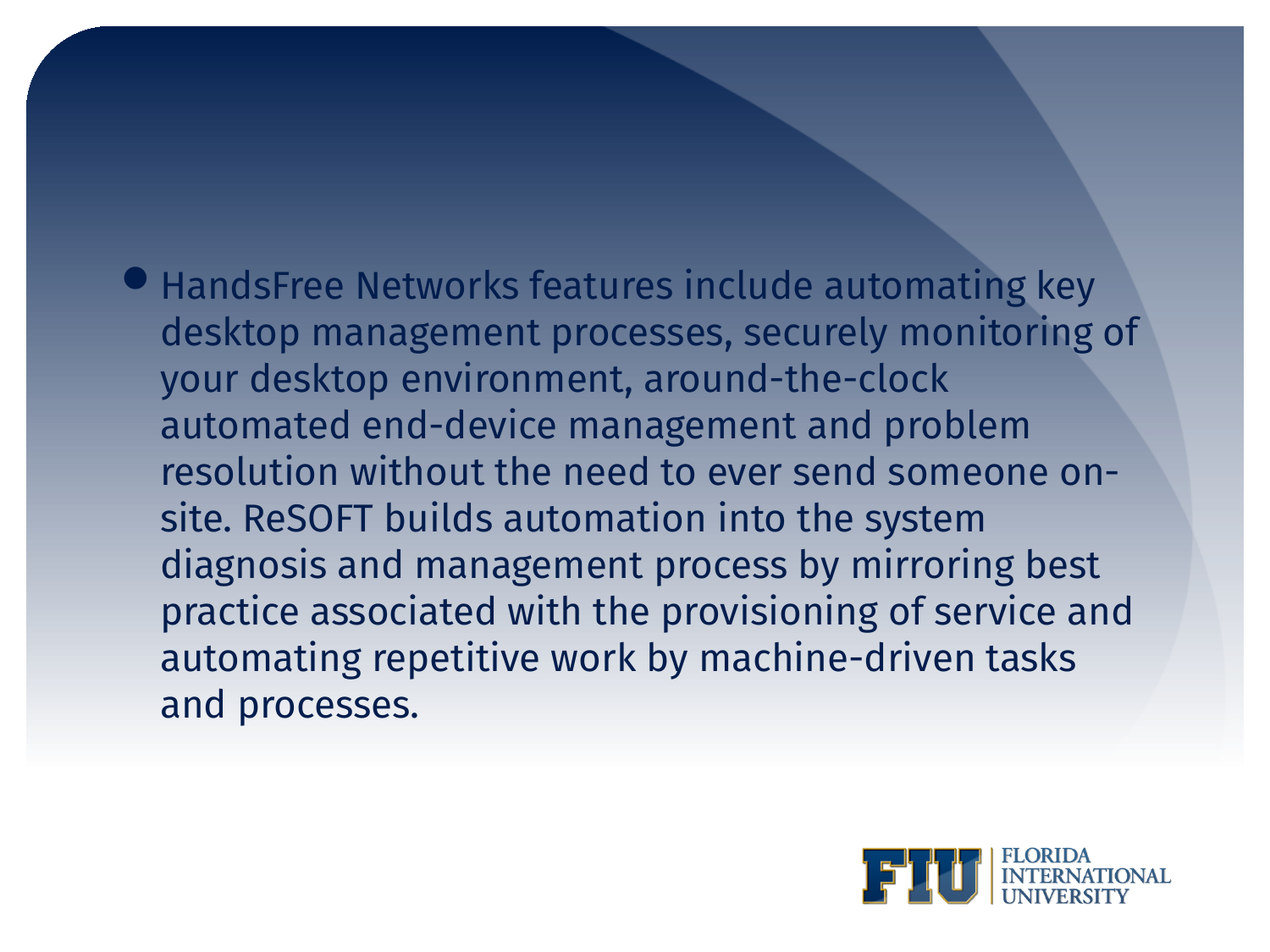

HandsFree Networks features include automating key desktop management processes, securely monitoring of your desktop environment, around-the-clock automated end-device management and problem resolution without the need to ever send someone on-site. ReSOFT builds automation into the system diagnosis and management process by mirroring best practice associated with the provisioning of service and automating repetitive work by machine-driven tasks and processes.